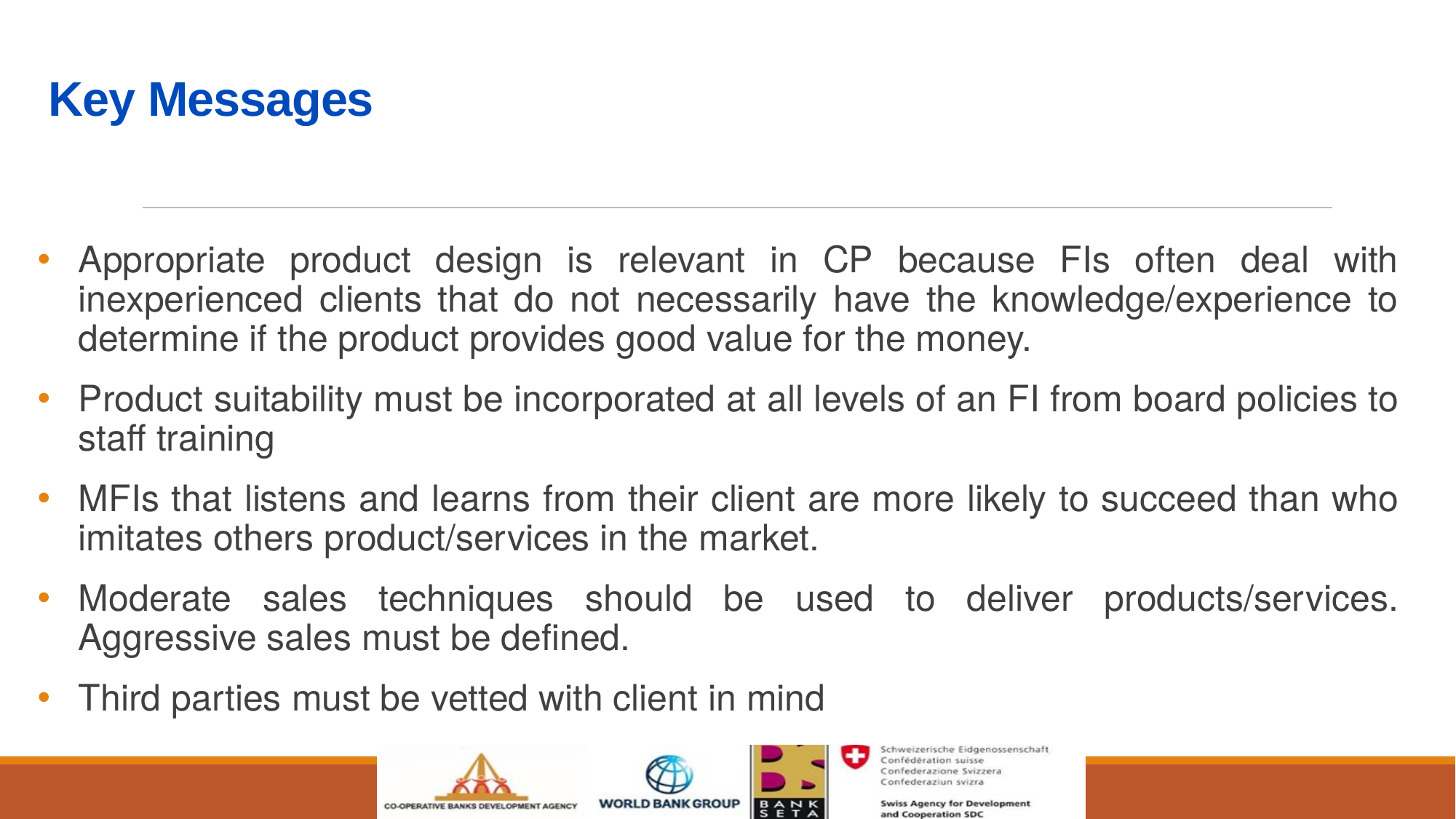

# Key Messages
Appropriate product design is relevant in CP because FIs often deal with inexperienced clients that do not necessarily have the knowledge/experience to determine if the product provides good value for the money.
Product suitability must be incorporated at all levels of an FI from board policies to staff training
MFIs that listens and learns from their client are more likely to succeed than who imitates others product/services in the market.
Moderate sales techniques should be used to deliver products/services. Aggressive sales must be defined.
Third parties must be vetted with client in mind